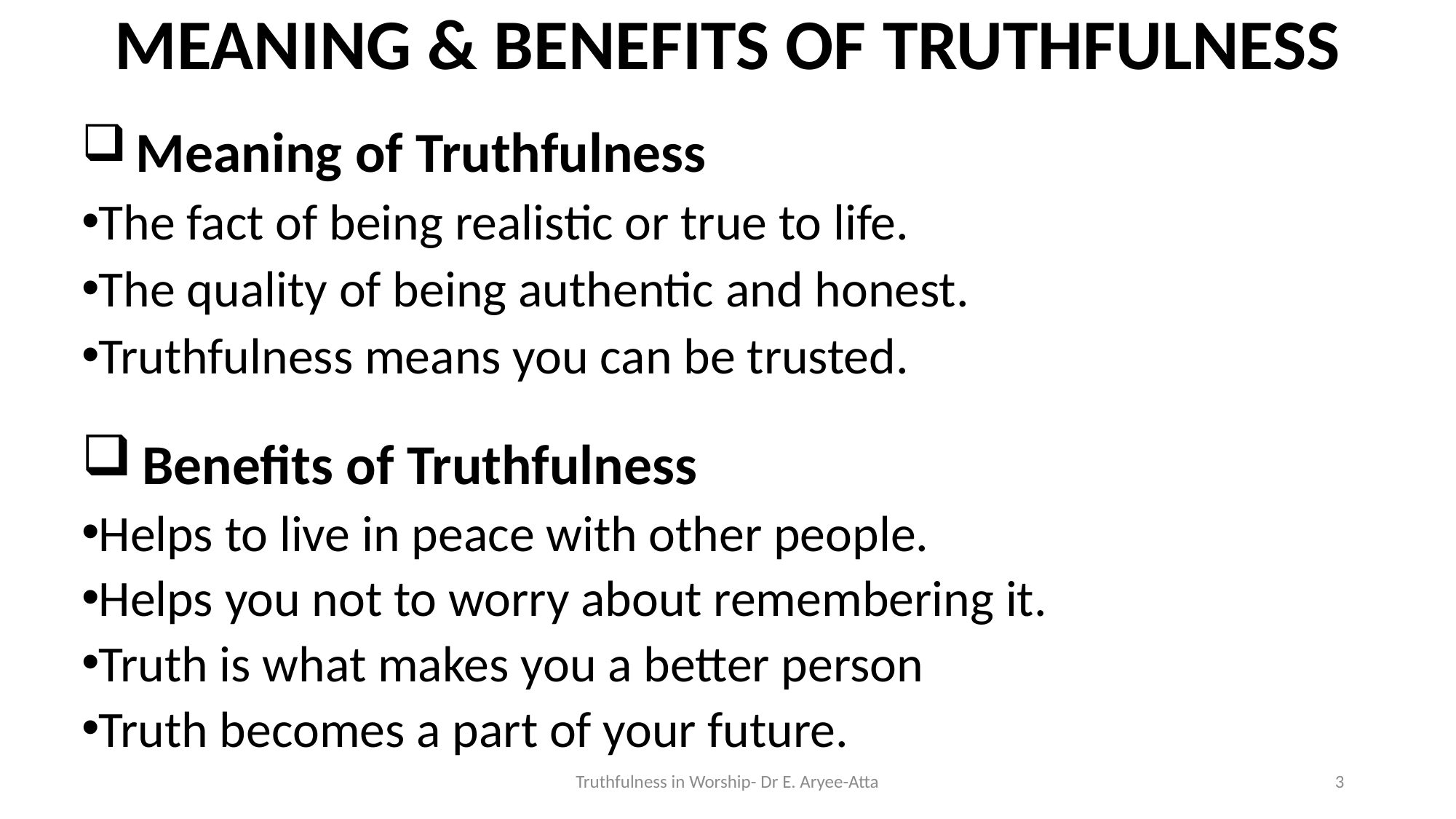

# MEANING & BENEFITS OF TRUTHFULNESS
 Meaning of Truthfulness
The fact of being realistic or true to life.
The quality of being authentic and honest.
Truthfulness means you can be trusted.

 Benefits of Truthfulness
Helps to live in peace with other people.
Helps you not to worry about remembering it.
Truth is what makes you a better person
Truth becomes a part of your future.

Truthfulness in Worship- Dr E. Aryee-Atta
3